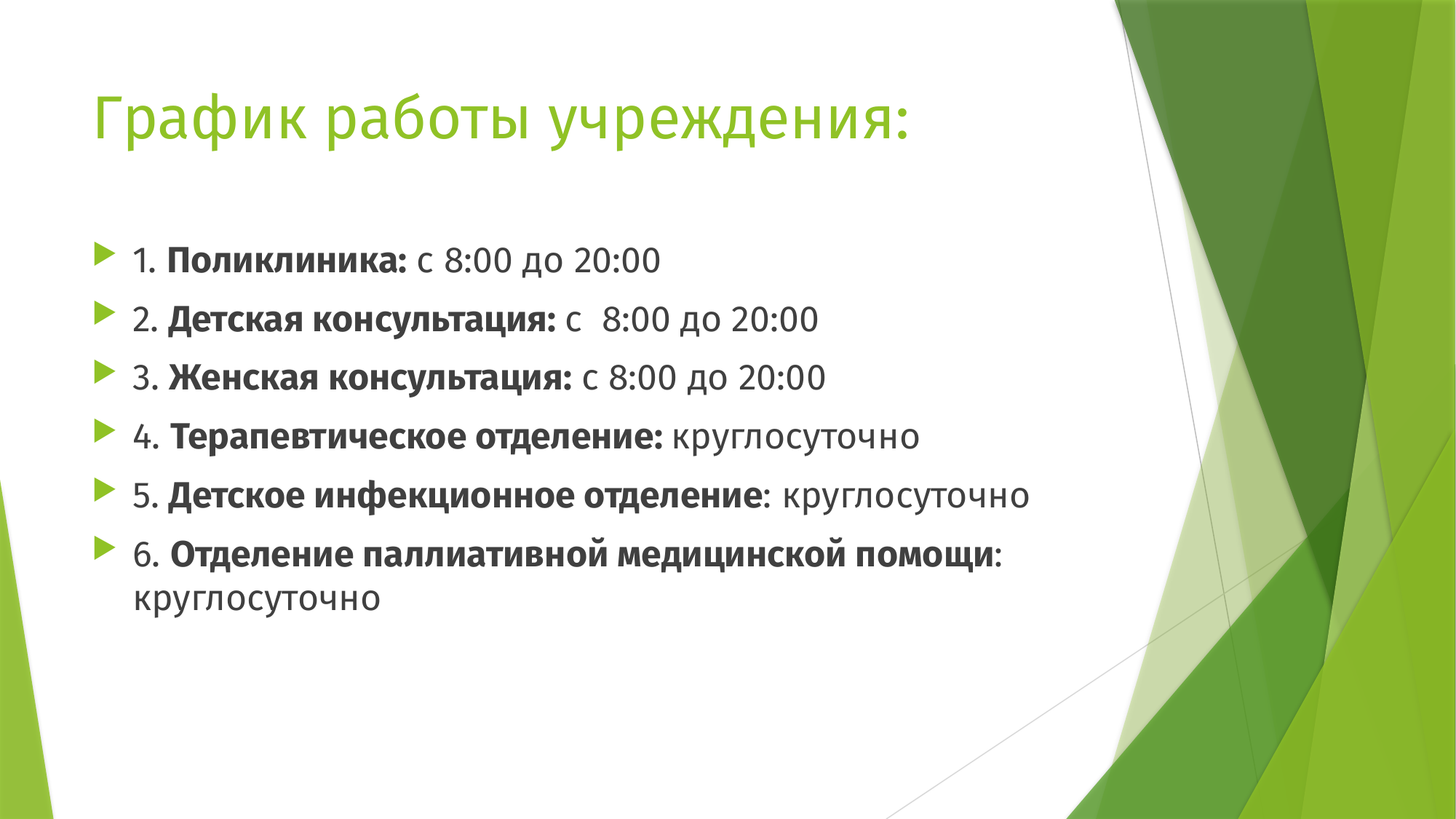

# График работы учреждения:
1. Поликлиника: с 8:00 до 20:00
2. Детская консультация: с  8:00 до 20:00
3. Женская консультация: с 8:00 до 20:00
4. Терапевтическое отделение: круглосуточно
5. Детское инфекционное отделение: круглосуточно
6. Отделение паллиативной медицинской помощи:    круглосуточно